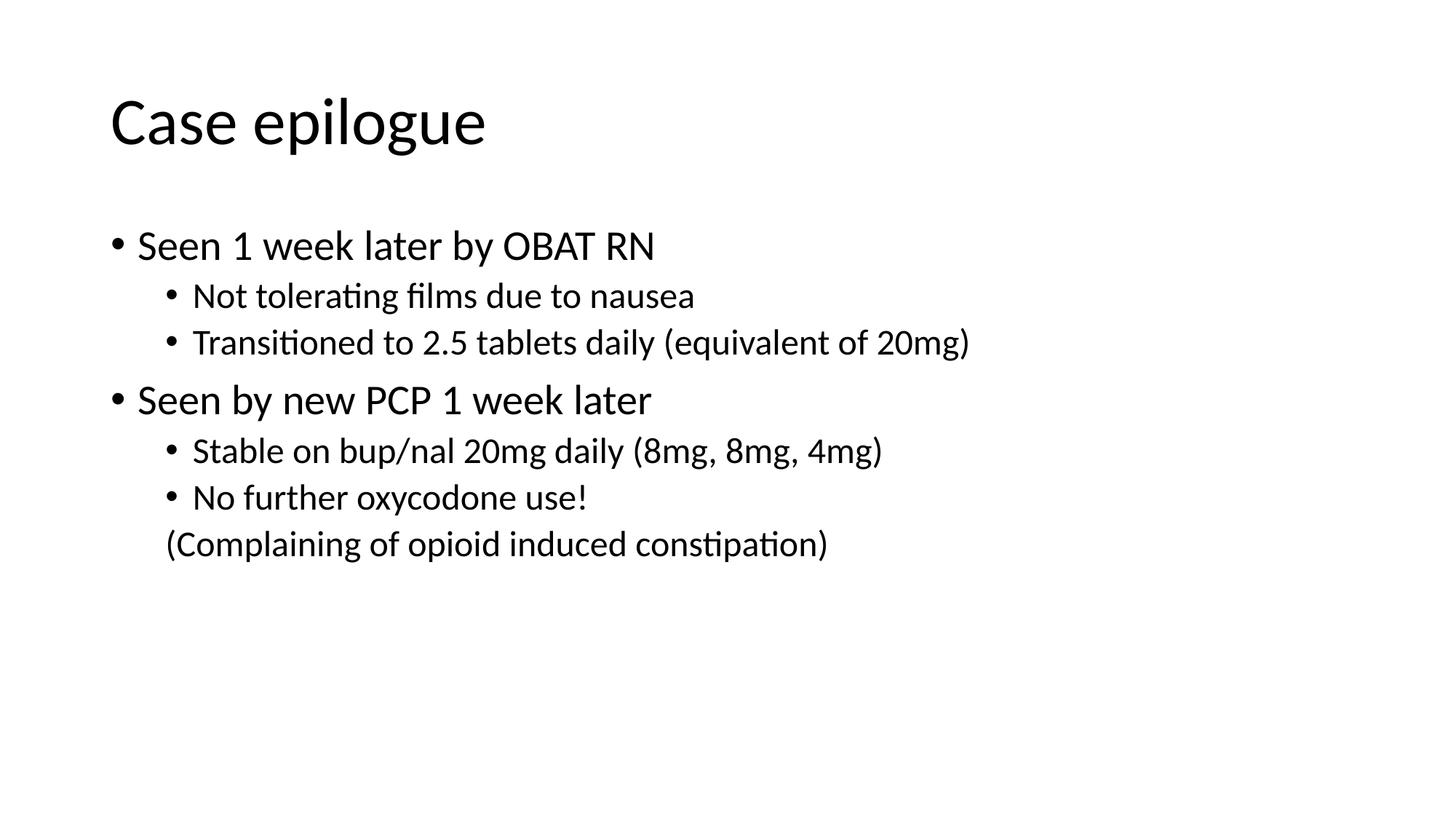

# Case epilogue
Seen 1 week later by OBAT RN
Not tolerating films due to nausea
Transitioned to 2.5 tablets daily (equivalent of 20mg)
Seen by new PCP 1 week later
Stable on bup/nal 20mg daily (8mg, 8mg, 4mg)
No further oxycodone use!
(Complaining of opioid induced constipation)